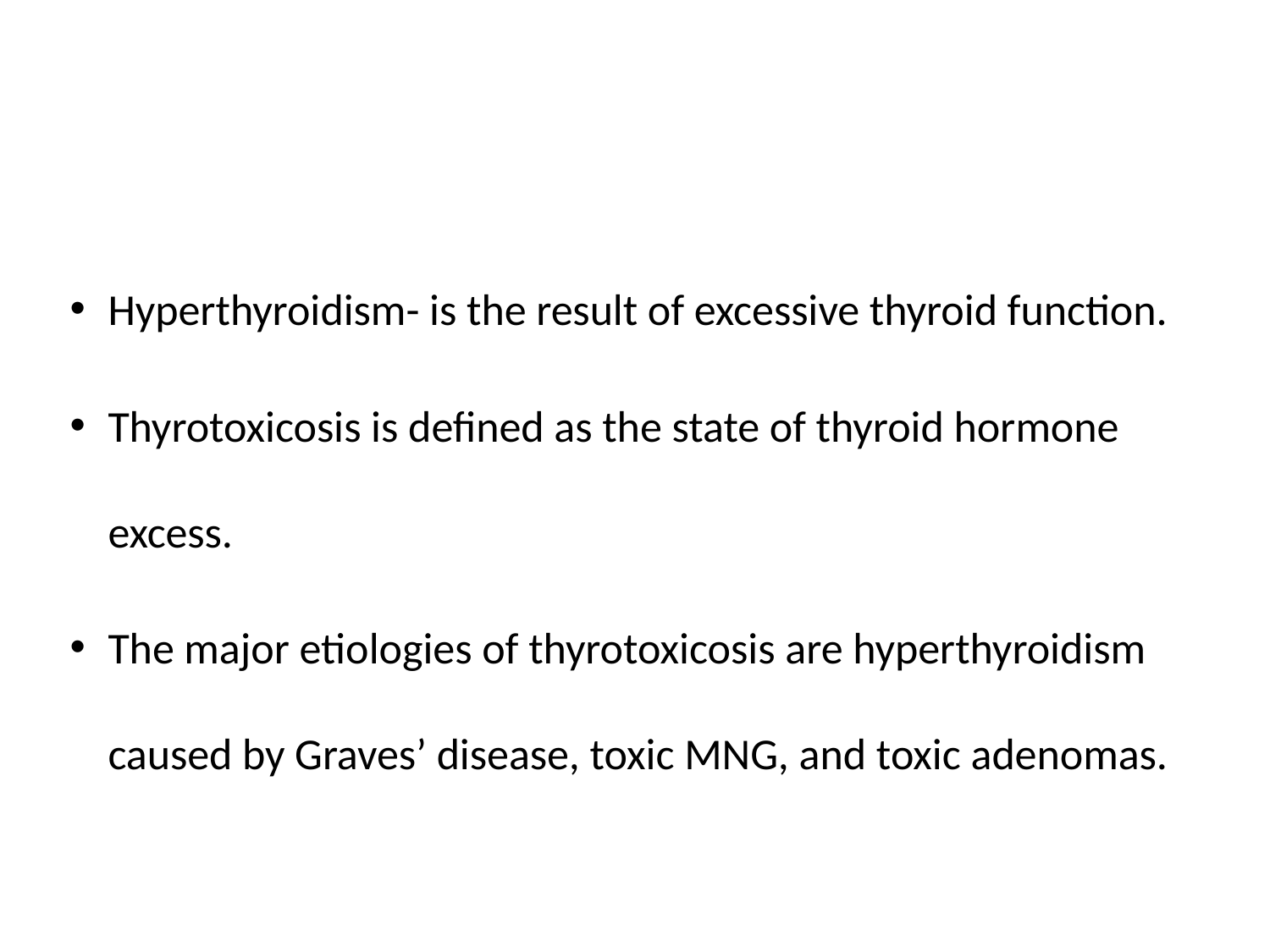

#
Hyperthyroidism- is the result of excessive thyroid function.
Thyrotoxicosis is defined as the state of thyroid hormone excess.
The major etiologies of thyrotoxicosis are hyperthyroidism caused by Graves’ disease, toxic MNG, and toxic adenomas.